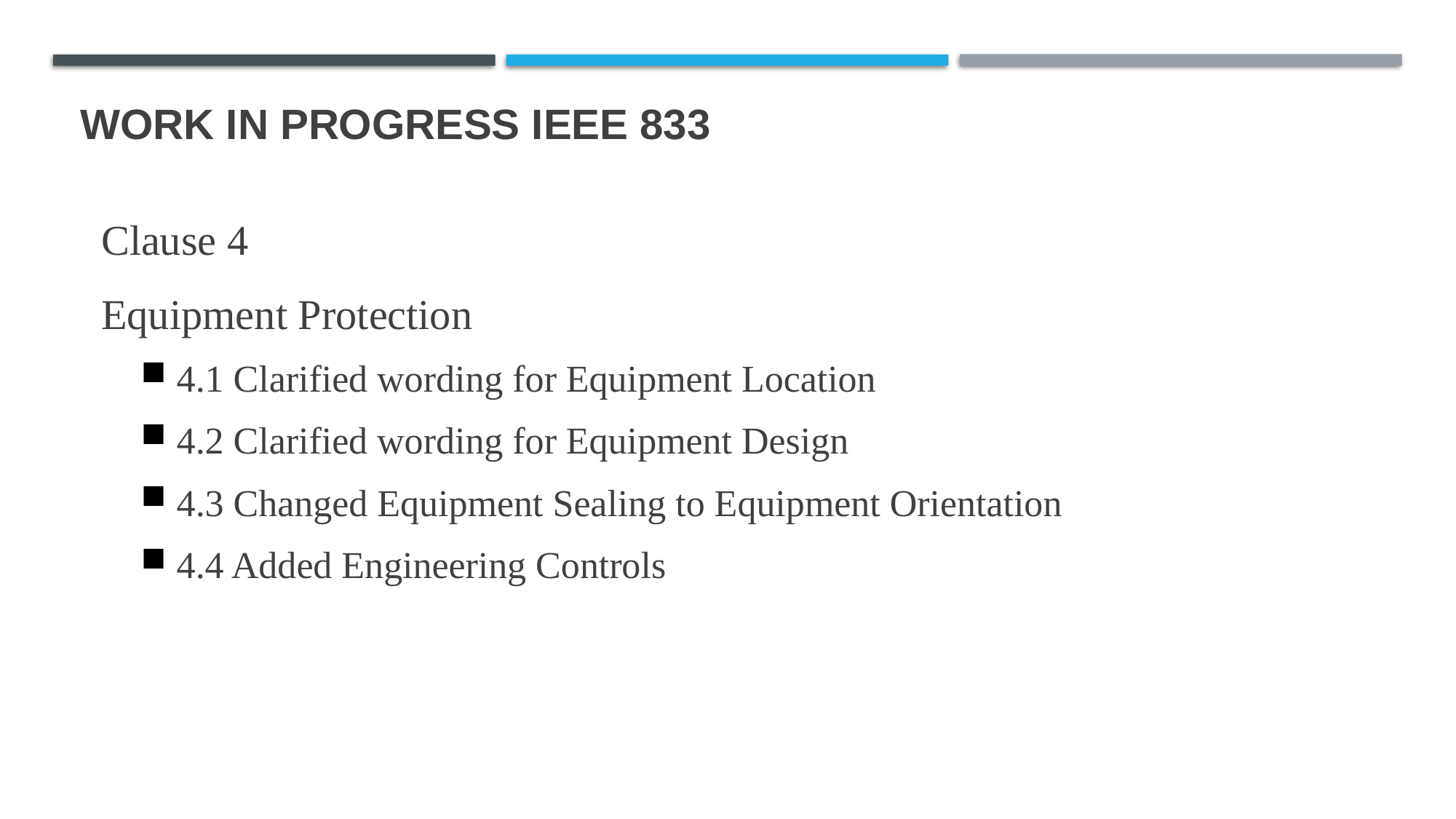

# Work in Progress IEEE 833
Clause 4
Equipment Protection
4.1 Clarified wording for Equipment Location
4.2 Clarified wording for Equipment Design
4.3 Changed Equipment Sealing to Equipment Orientation
4.4 Added Engineering Controls